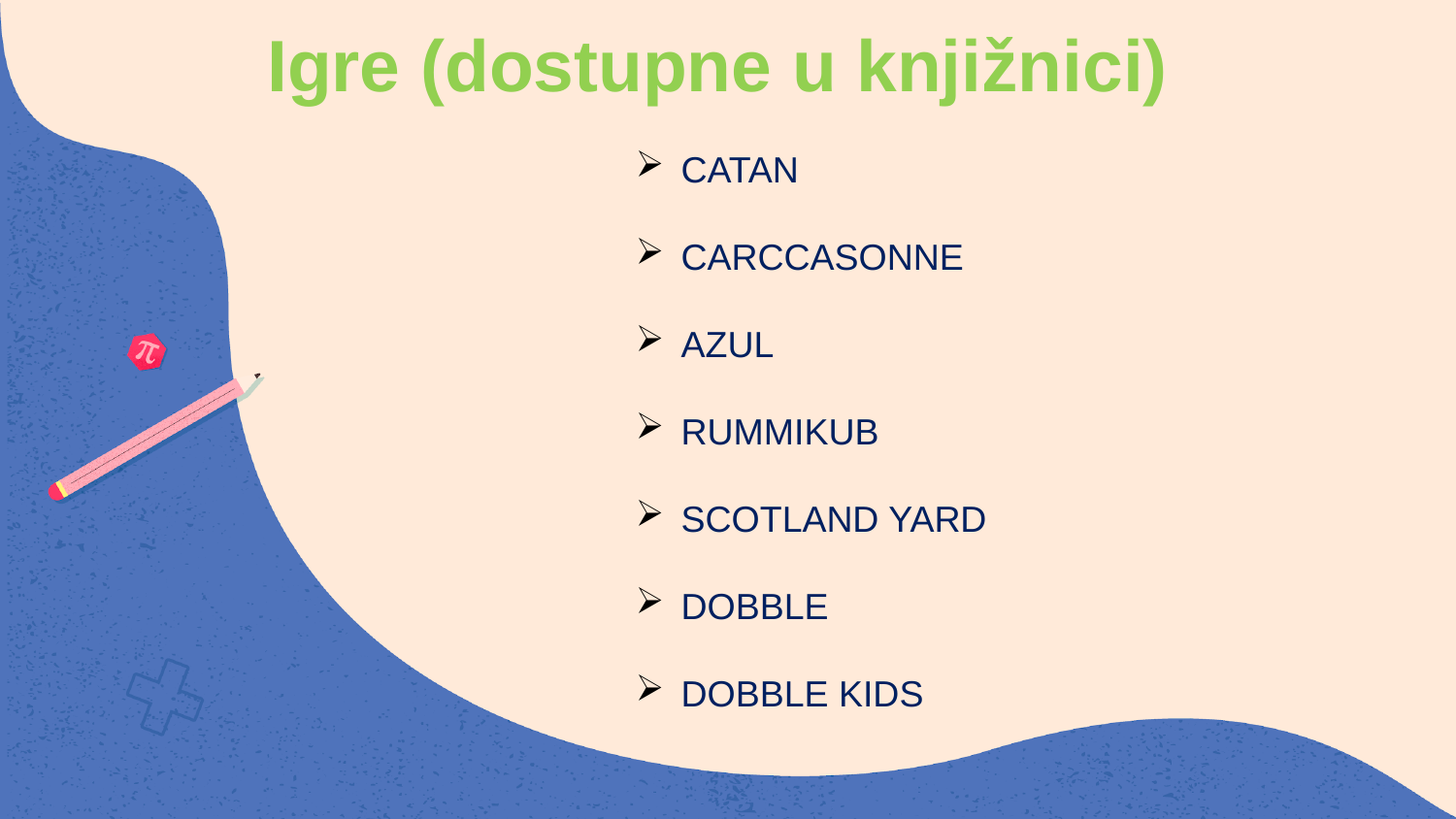

# Igre (dostupne u knjižnici)
CATAN

CARCCASONNE

AZUL

RUMMIKUB

SCOTLAND YARD

DOBBLE

DOBBLE KIDS